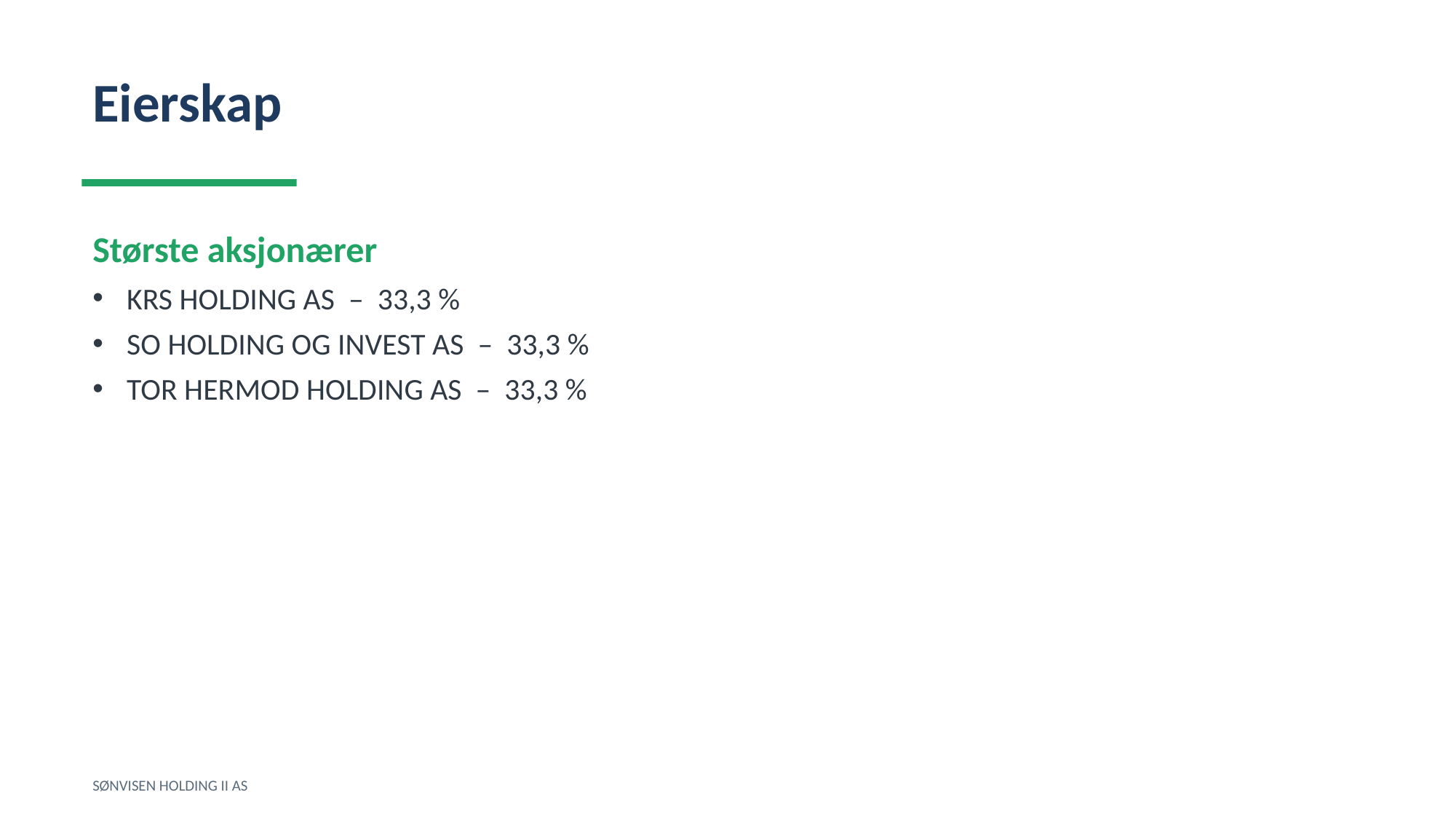

Eierskap

Største aksjonærer
KRS HOLDING AS  –  33,3 %
SO HOLDING OG INVEST AS  –  33,3 %
TOR HERMOD HOLDING AS  –  33,3 %
SØNVISEN HOLDING II AS